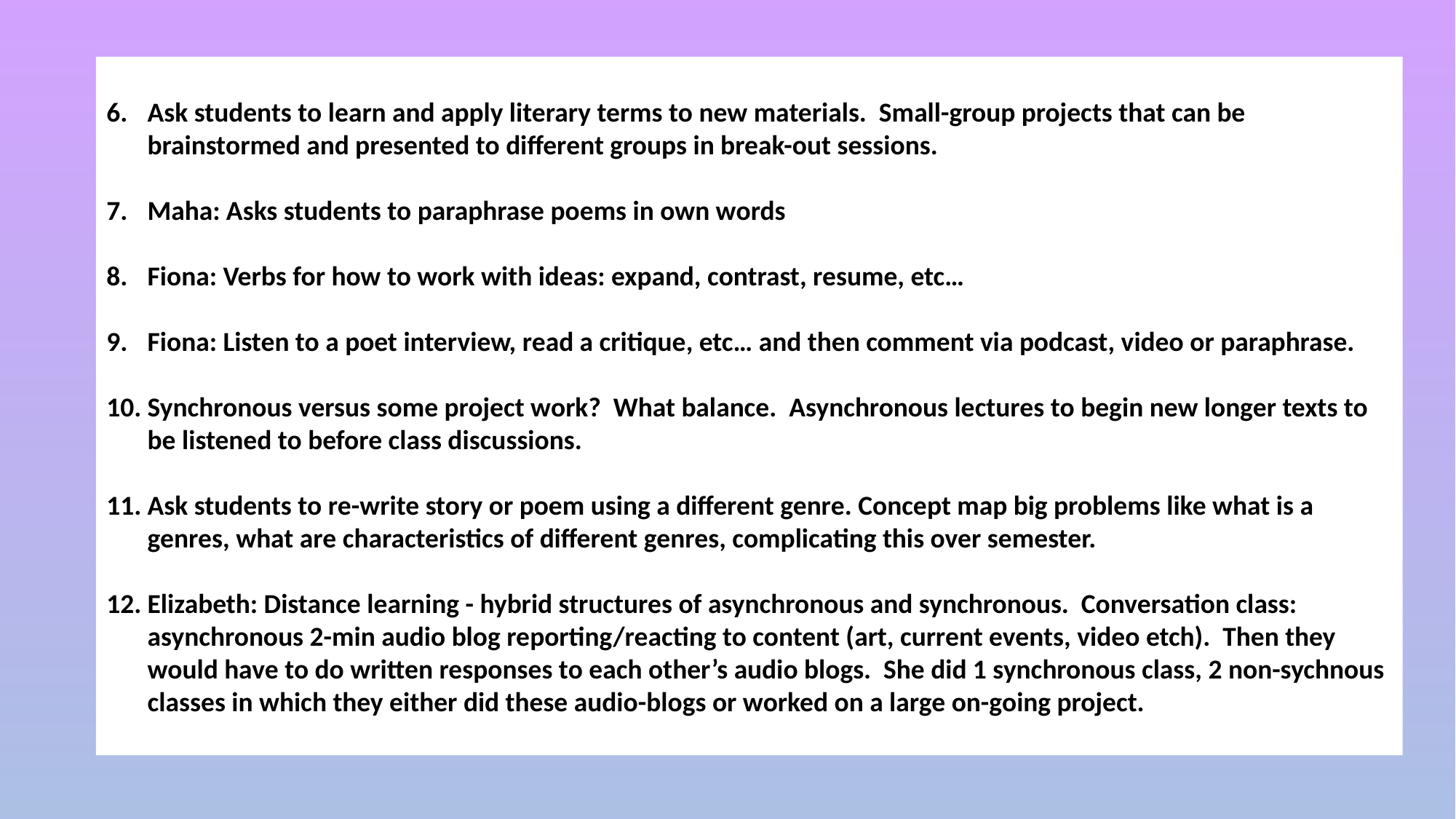

Ask students to learn and apply literary terms to new materials.  Small-group projects that can be brainstormed and presented to different groups in break-out sessions.

Maha: Asks students to paraphrase poems in own words

Fiona: Verbs for how to work with ideas: expand, contrast, resume, etc…

Fiona: Listen to a poet interview, read a critique, etc… and then comment via podcast, video or paraphrase.

Synchronous versus some project work?  What balance.  Asynchronous lectures to begin new longer texts to be listened to before class discussions.

Ask students to re-write story or poem using a different genre. Concept map big problems like what is a genres, what are characteristics of different genres, complicating this over semester.

Elizabeth: Distance learning - hybrid structures of asynchronous and synchronous.  Conversation class: asynchronous 2-min audio blog reporting/reacting to content (art, current events, video etch).  Then they would have to do written responses to each other’s audio blogs.  She did 1 synchronous class, 2 non-sychnous classes in which they either did these audio-blogs or worked on a large on-going project.